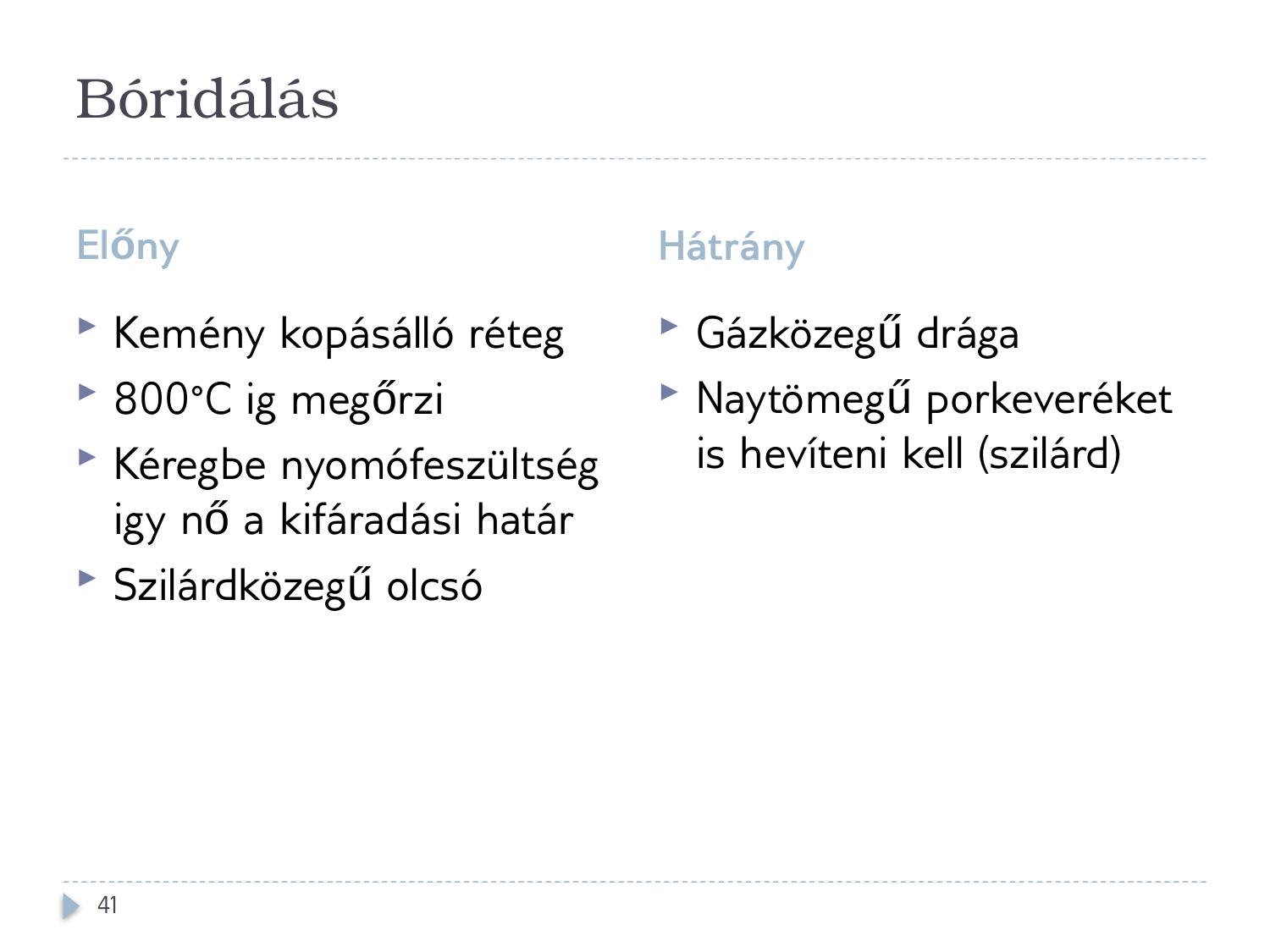

# Bóridálás
Előny
Hátrány
Kemény kopásálló réteg
800°C ig megőrzi
Kéregbe nyomófeszültség igy nő a kifáradási határ
Szilárdközegű olcsó

Gázközegű drága
Naytömegű porkeveréket is hevíteni kell (szilárd)
41